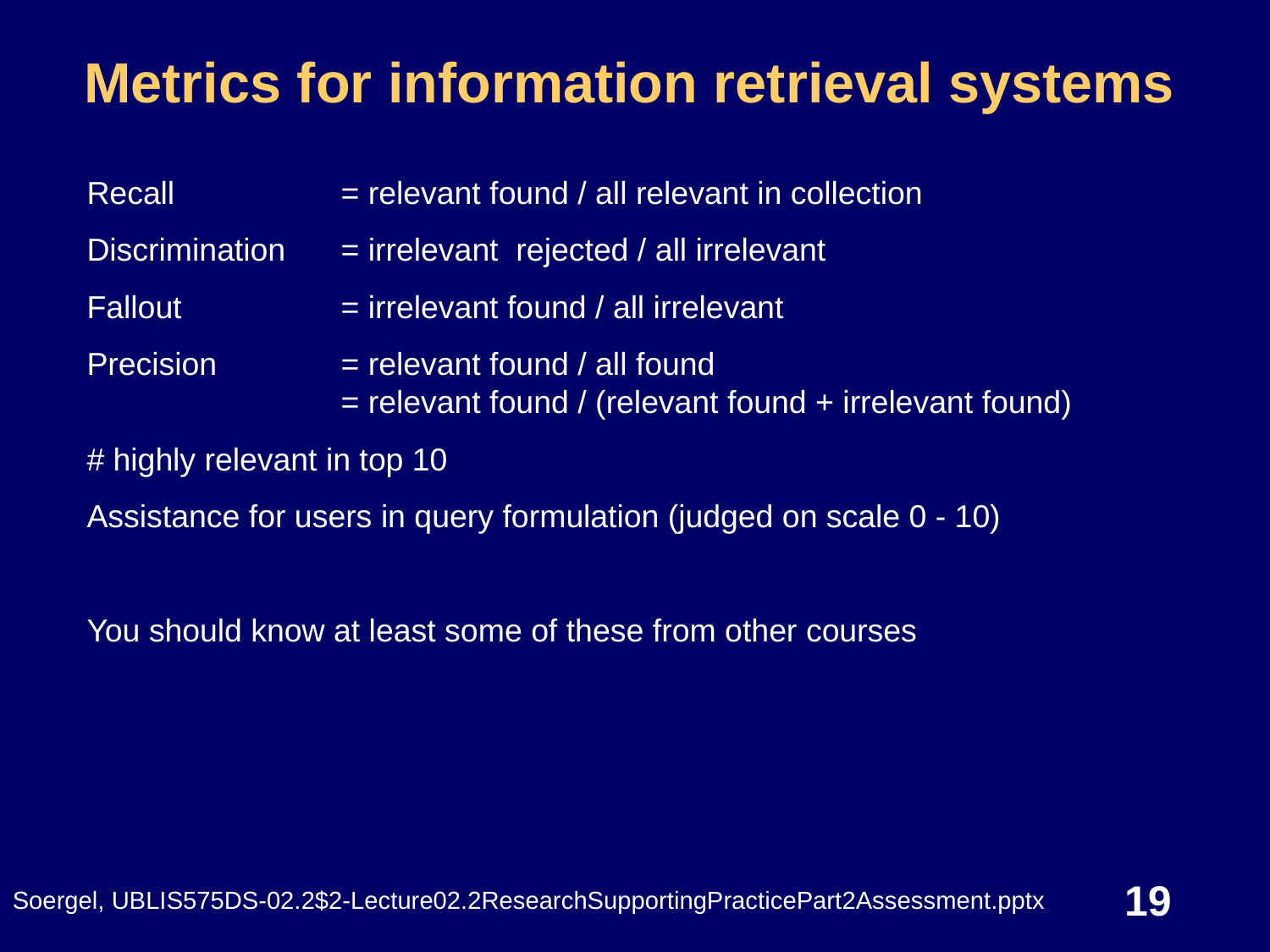

# Metrics for information retrieval systems
Recall  		= relevant found / all relevant in collection
Discrimination 	= irrelevant  rejected / all irrelevant
Fallout		= irrelevant found / all irrelevant
Precision	= relevant found / all found
		= relevant found / (relevant found + irrelevant found)
# highly relevant in top 10
Assistance for users in query formulation (judged on scale 0 - 10)

You should know at least some of these from other courses

19
Soergel, UBLIS575DS-02.2$2-Lecture02.2ResearchSupportingPracticePart2Assessment.pptx